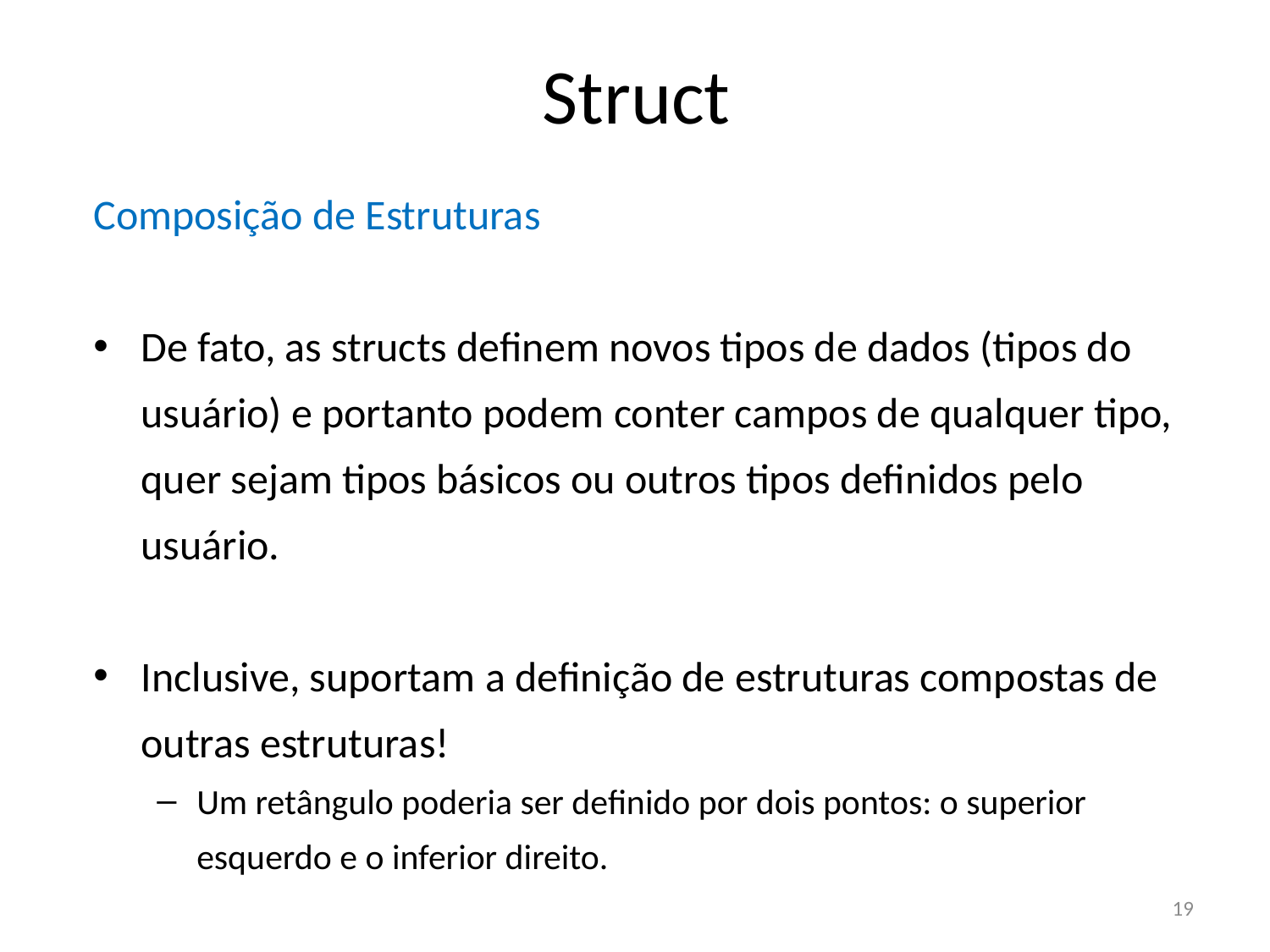

# Struct
Composição de Estruturas

De fato, as structs definem novos tipos de dados (tipos do usuário) e portanto podem conter campos de qualquer tipo, quer sejam tipos básicos ou outros tipos definidos pelo usuário.

Inclusive, suportam a definição de estruturas compostas de outras estruturas!
Um retângulo poderia ser definido por dois pontos: o superior esquerdo e o inferior direito.
19